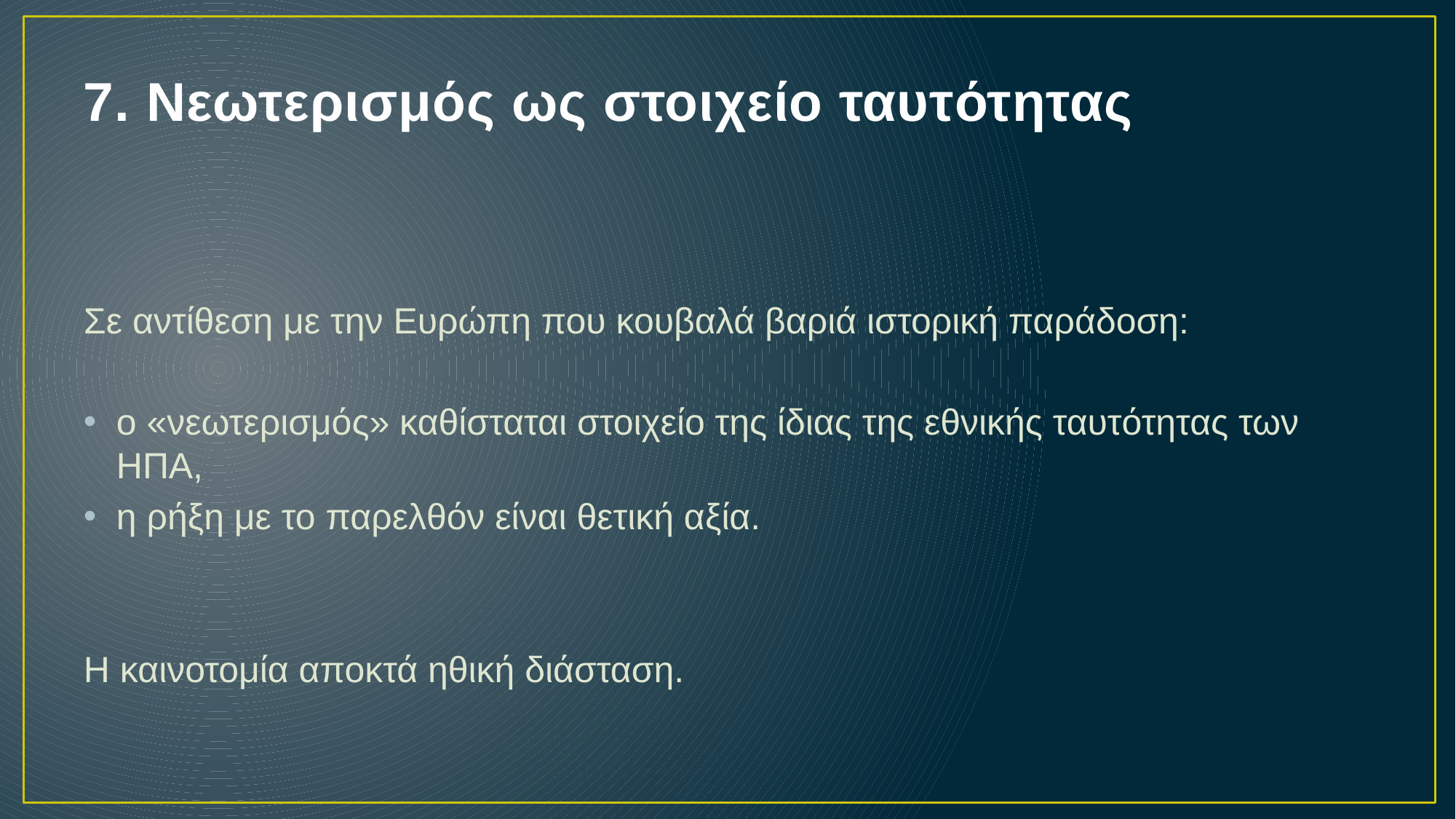

# 7. Νεωτερισμός ως στοιχείο ταυτότητας
Σε αντίθεση με την Ευρώπη που κουβαλά βαριά ιστορική παράδοση:

ο «νεωτερισμός» καθίσταται στοιχείο της ίδιας της εθνικής ταυτότητας των ΗΠΑ,
η ρήξη με το παρελθόν είναι θετική αξία.

Η καινοτομία αποκτά ηθική διάσταση.